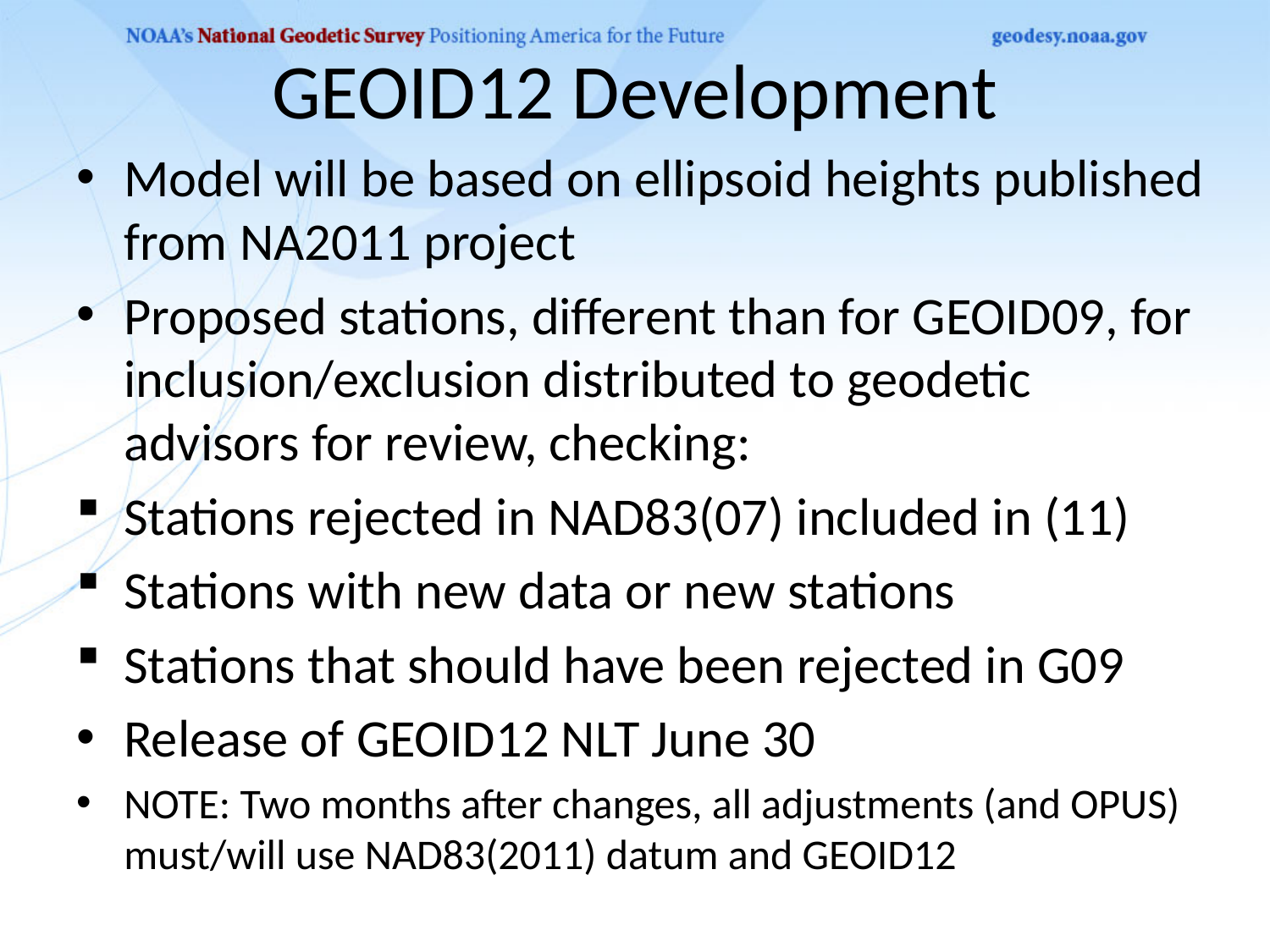

# GEOID12 Development
Model will be based on ellipsoid heights published from NA2011 project
Proposed stations, different than for GEOID09, for inclusion/exclusion distributed to geodetic advisors for review, checking:
Stations rejected in NAD83(07) included in (11)
Stations with new data or new stations
Stations that should have been rejected in G09
Release of GEOID12 NLT June 30
NOTE: Two months after changes, all adjustments (and OPUS) must/will use NAD83(2011) datum and GEOID12